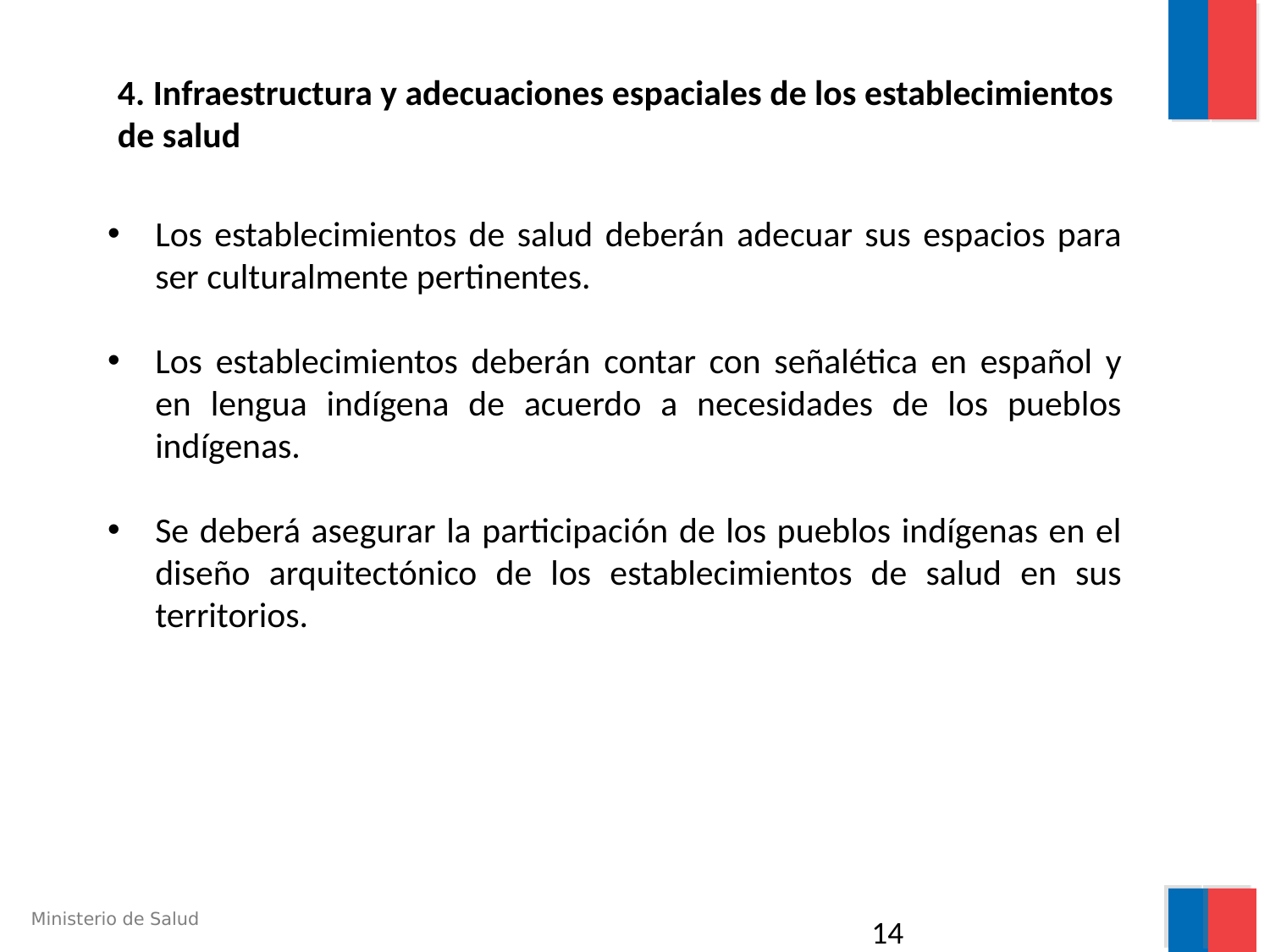

# 4. Infraestructura y adecuaciones espaciales de los establecimientos de salud
Los establecimientos de salud deberán adecuar sus espacios para ser culturalmente pertinentes.

Los establecimientos deberán contar con señalética en español y en lengua indígena de acuerdo a necesidades de los pueblos indígenas.

Se deberá asegurar la participación de los pueblos indígenas en el diseño arquitectónico de los establecimientos de salud en sus territorios.
14